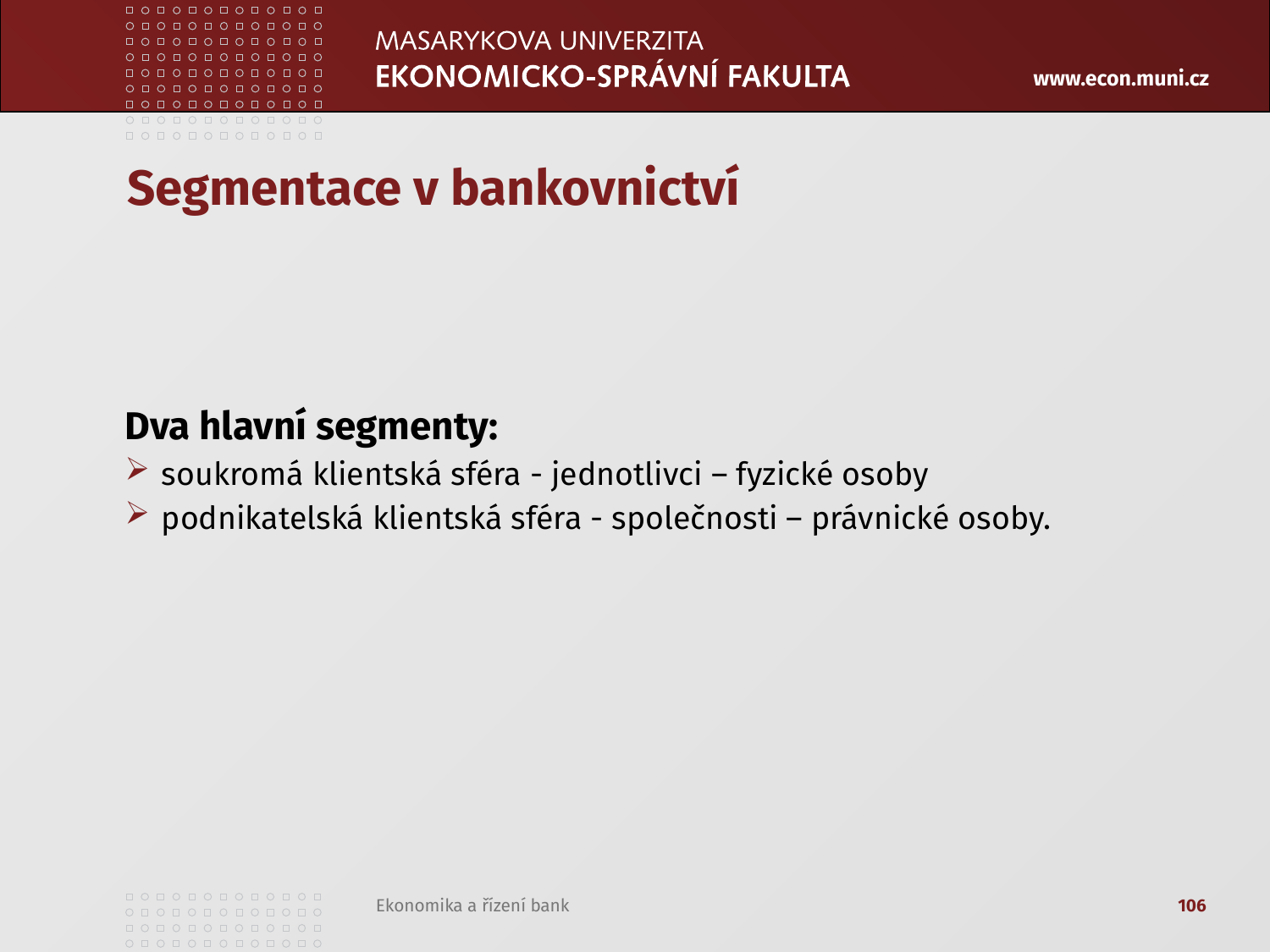

# Segmentace v bankovnictví

Dva hlavní segmenty:
soukromá klientská sféra - jednotlivci – fyzické osoby
podnikatelská klientská sféra - společnosti – právnické osoby.
106
Ekonomika a řízení bank